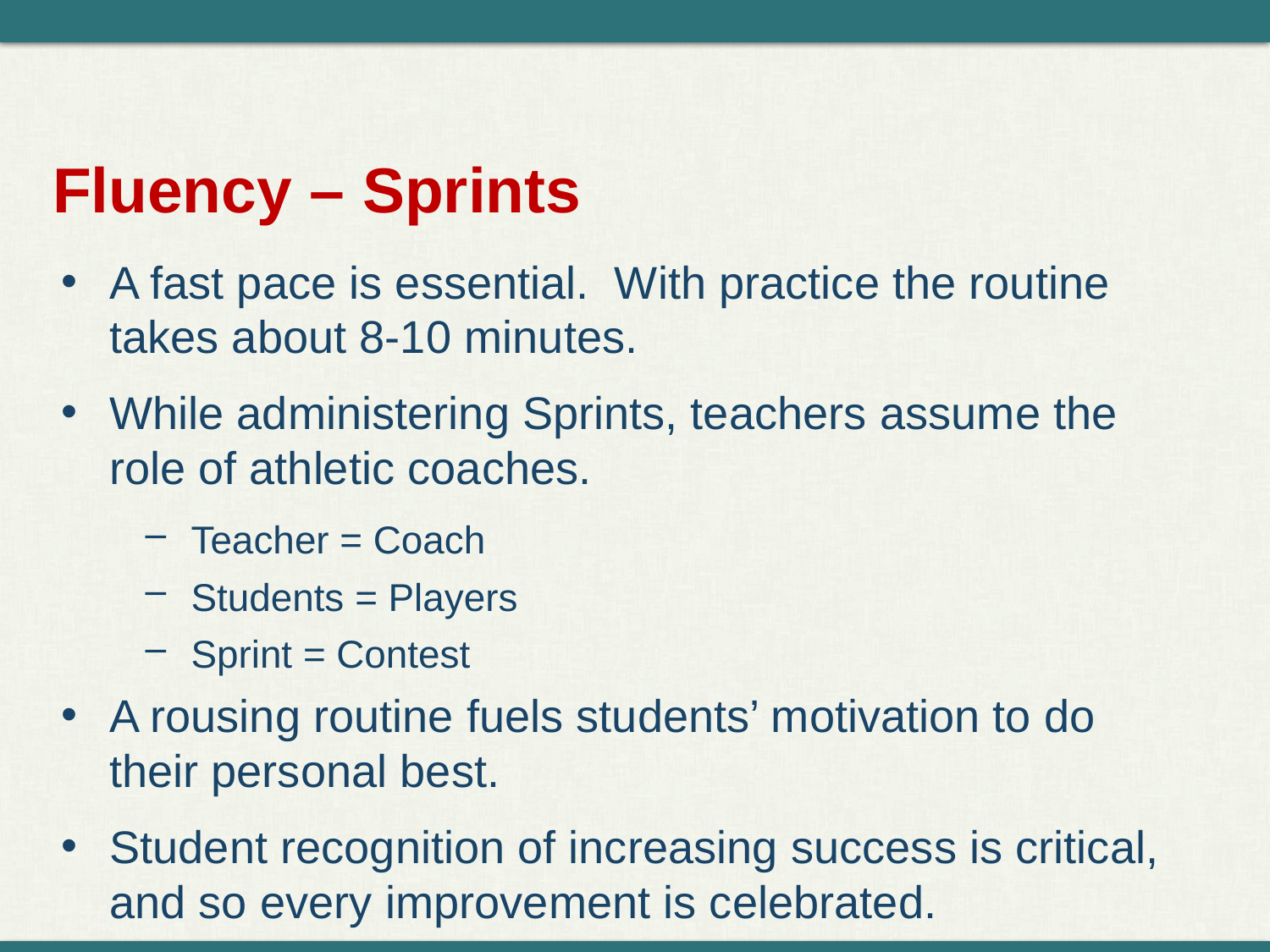

# Fluency – Sprints
A fast pace is essential.  With practice the routine takes about 8-10 minutes.
While administering Sprints, teachers assume the role of athletic coaches.
Teacher = Coach
Students = Players
Sprint = Contest
A rousing routine fuels students’ motivation to do their personal best.
Student recognition of increasing success is critical, and so every improvement is celebrated.